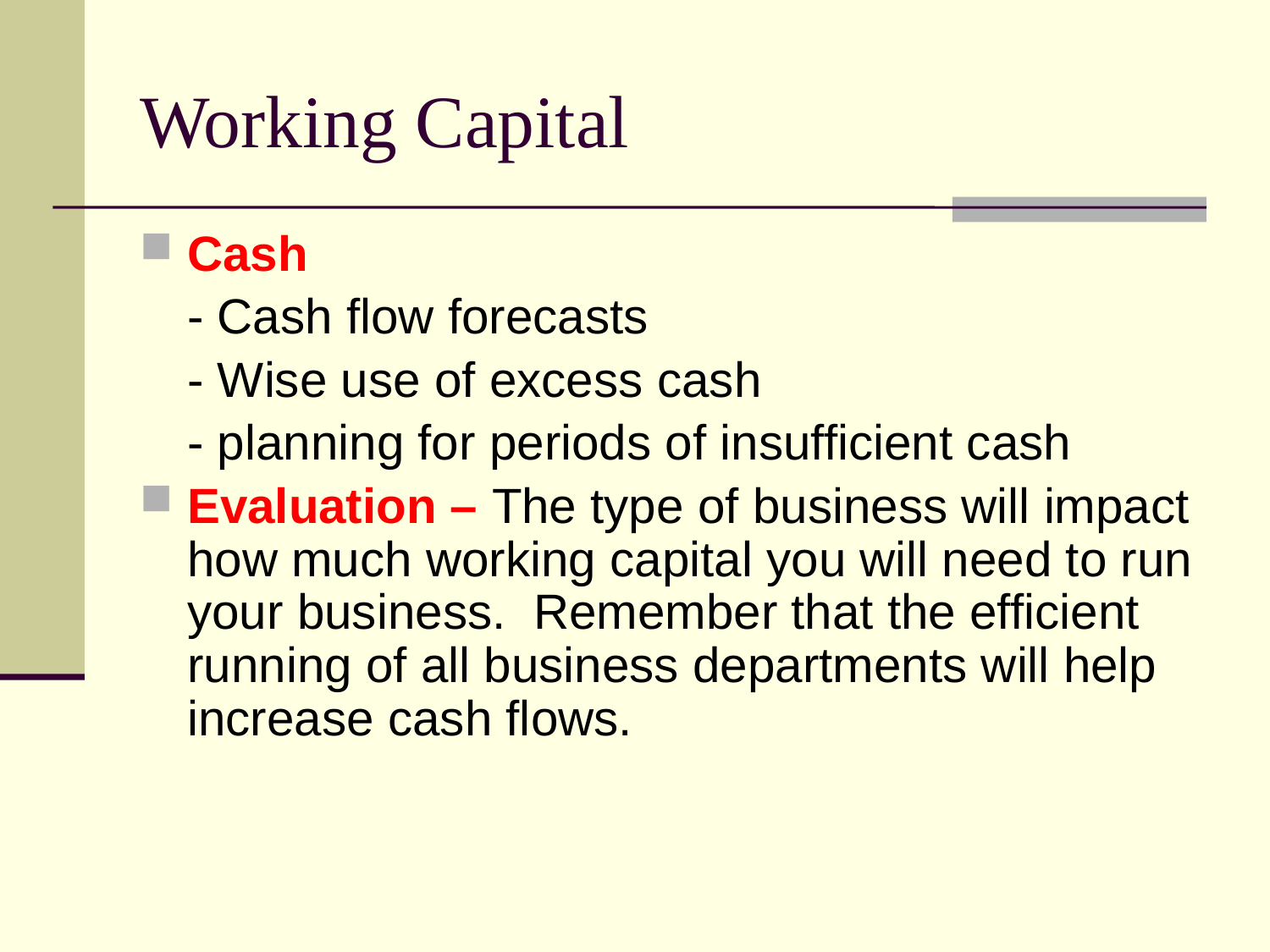

Working Capital
Cash
	- Cash flow forecasts
	- Wise use of excess cash
	- planning for periods of insufficient cash
Evaluation – The type of business will impact how much working capital you will need to run your business.  Remember that the efficient running of all business departments will help increase cash flows.